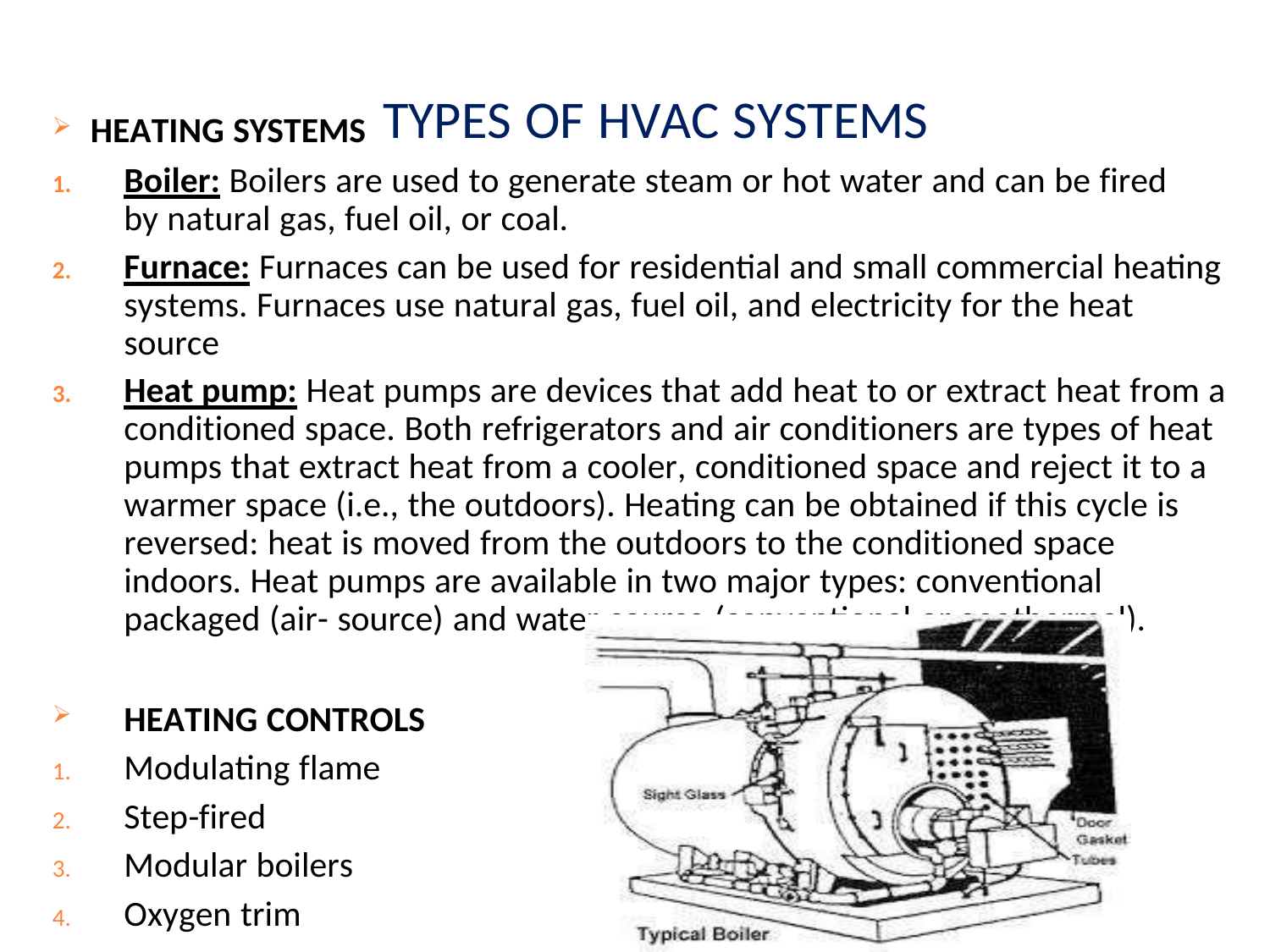

# TYPES OF HVAC SYSTEMS
HEATING SYSTEMS
Boiler: Boilers are used to generate steam or hot water and can be fired by natural gas, fuel oil, or coal.
Furnace: Furnaces can be used for residential and small commercial heating systems. Furnaces use natural gas, fuel oil, and electricity for the heat source
Heat pump: Heat pumps are devices that add heat to or extract heat from a conditioned space. Both refrigerators and air conditioners are types of heat pumps that extract heat from a cooler, conditioned space and reject it to a warmer space (i.e., the outdoors). Heating can be obtained if this cycle is reversed: heat is moved from the outdoors to the conditioned space indoors. Heat pumps are available in two major types: conventional packaged (air- source) and water-source (conventional or geothermal).

HEATING CONTROLS
Modulating flame
Step-fired
Modular boilers
Oxygen trim